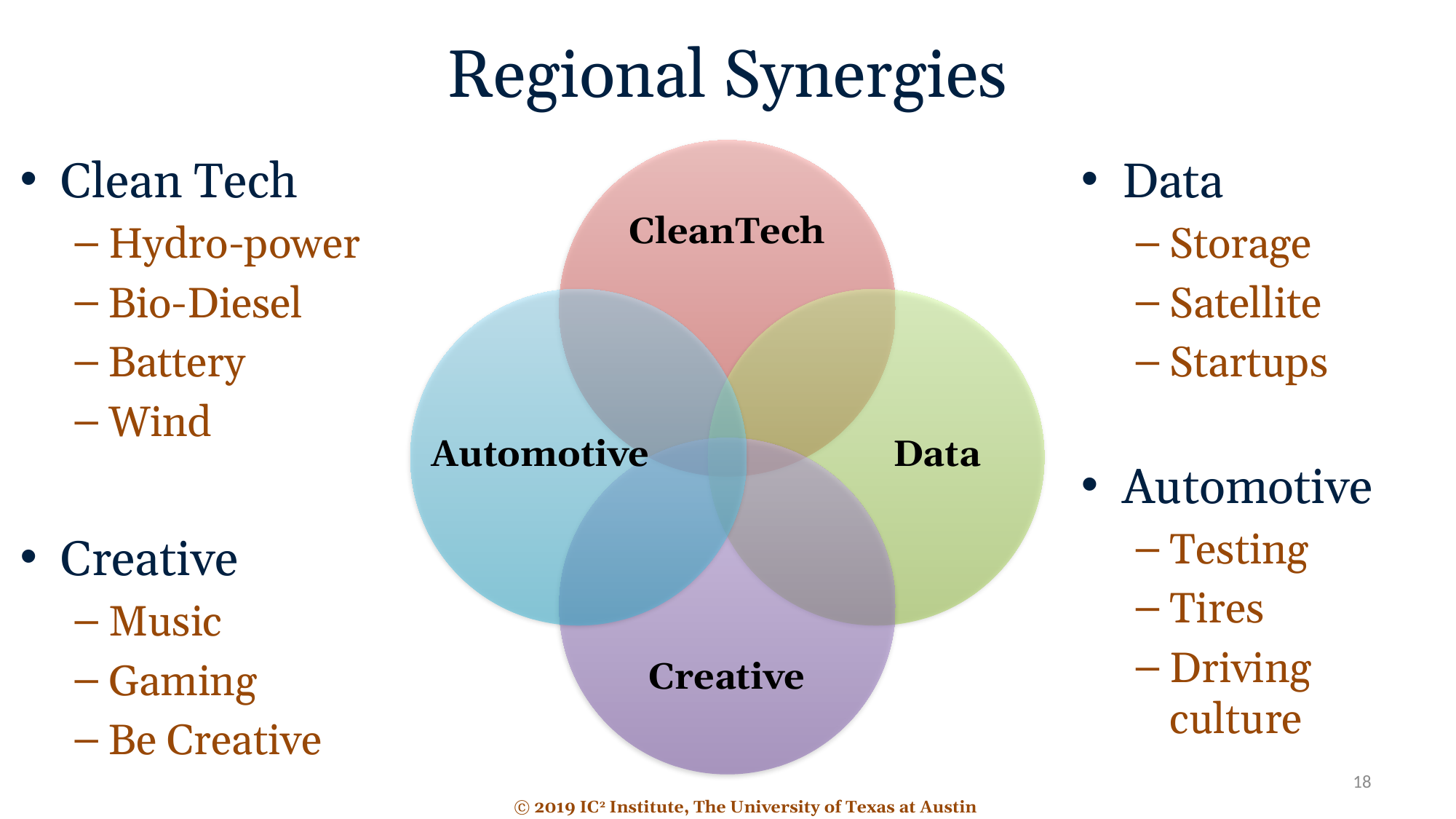

# Regional Synergies

CleanTech
Data
Automotive
Creative
Clean Tech
Hydro-power
Bio-Diesel
Battery
Wind

Creative
Music
Gaming
Be Creative
Data
Storage
Satellite
Startups

Automotive
Testing
Tires
Driving culture
18